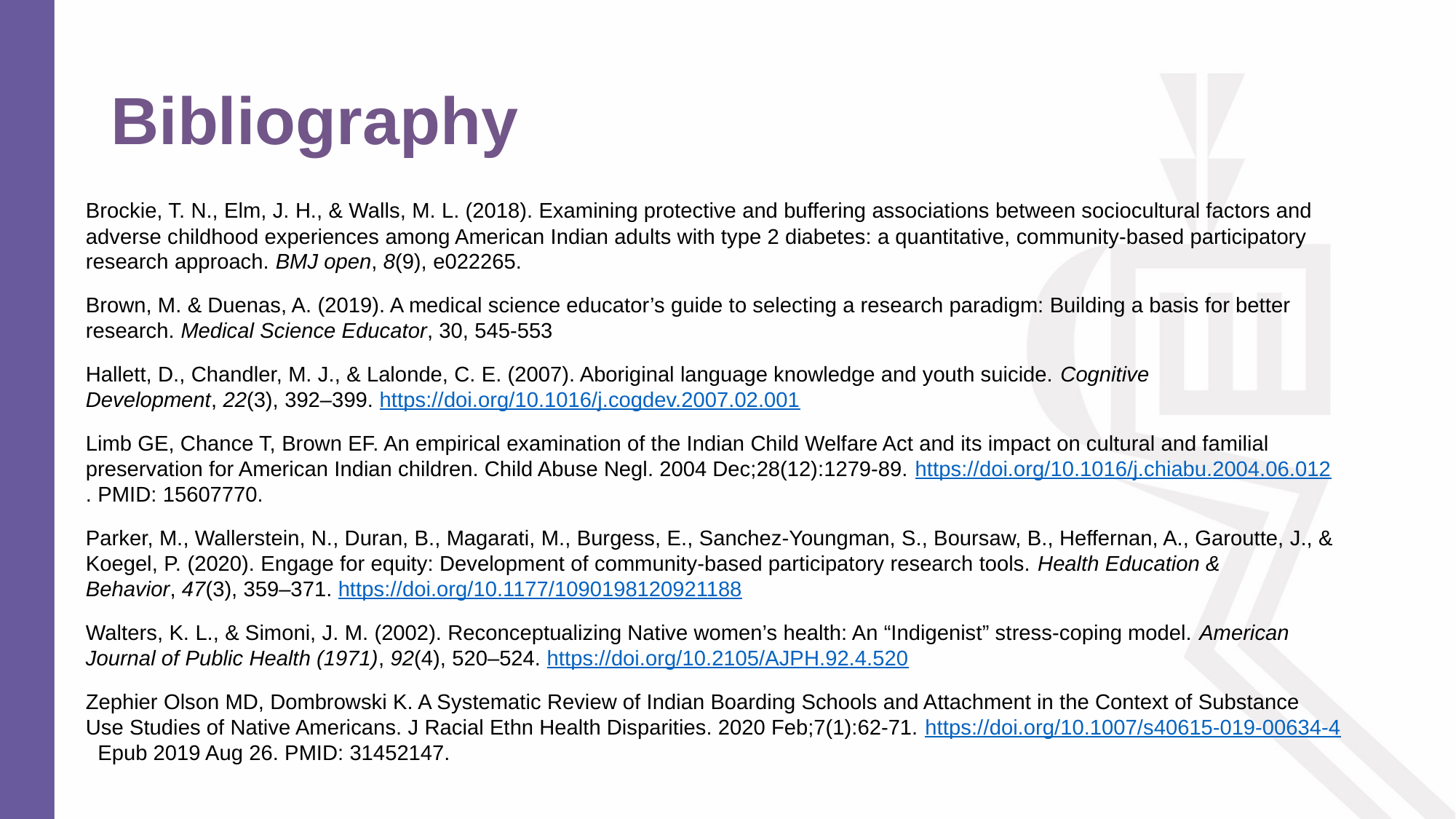

# Bibliography
Brockie, T. N., Elm, J. H., & Walls, M. L. (2018). Examining protective and buffering associations between sociocultural factors and adverse childhood experiences among American Indian adults with type 2 diabetes: a quantitative, community-based participatory research approach. BMJ open, 8(9), e022265.
Brown, M. & Duenas, A. (2019). A medical science educator’s guide to selecting a research paradigm: Building a basis for better research. Medical Science Educator, 30, 545-553
Hallett, D., Chandler, M. J., & Lalonde, C. E. (2007). Aboriginal language knowledge and youth suicide. Cognitive Development, 22(3), 392–399. https://doi.org/10.1016/j.cogdev.2007.02.001
Limb GE, Chance T, Brown EF. An empirical examination of the Indian Child Welfare Act and its impact on cultural and familial preservation for American Indian children. Child Abuse Negl. 2004 Dec;28(12):1279-89. https://doi.org/10.1016/j.chiabu.2004.06.012. PMID: 15607770.
Parker, M., Wallerstein, N., Duran, B., Magarati, M., Burgess, E., Sanchez-Youngman, S., Boursaw, B., Heffernan, A., Garoutte, J., & Koegel, P. (2020). Engage for equity: Development of community-based participatory research tools. Health Education & Behavior, 47(3), 359–371. https://doi.org/10.1177/1090198120921188
Walters, K. L., & Simoni, J. M. (2002). Reconceptualizing Native women’s health: An “Indigenist” stress-coping model. American Journal of Public Health (1971), 92(4), 520–524. https://doi.org/10.2105/AJPH.92.4.520
Zephier Olson MD, Dombrowski K. A Systematic Review of Indian Boarding Schools and Attachment in the Context of Substance Use Studies of Native Americans. J Racial Ethn Health Disparities. 2020 Feb;7(1):62-71. https://doi.org/10.1007/s40615-019-00634-4  Epub 2019 Aug 26. PMID: 31452147.